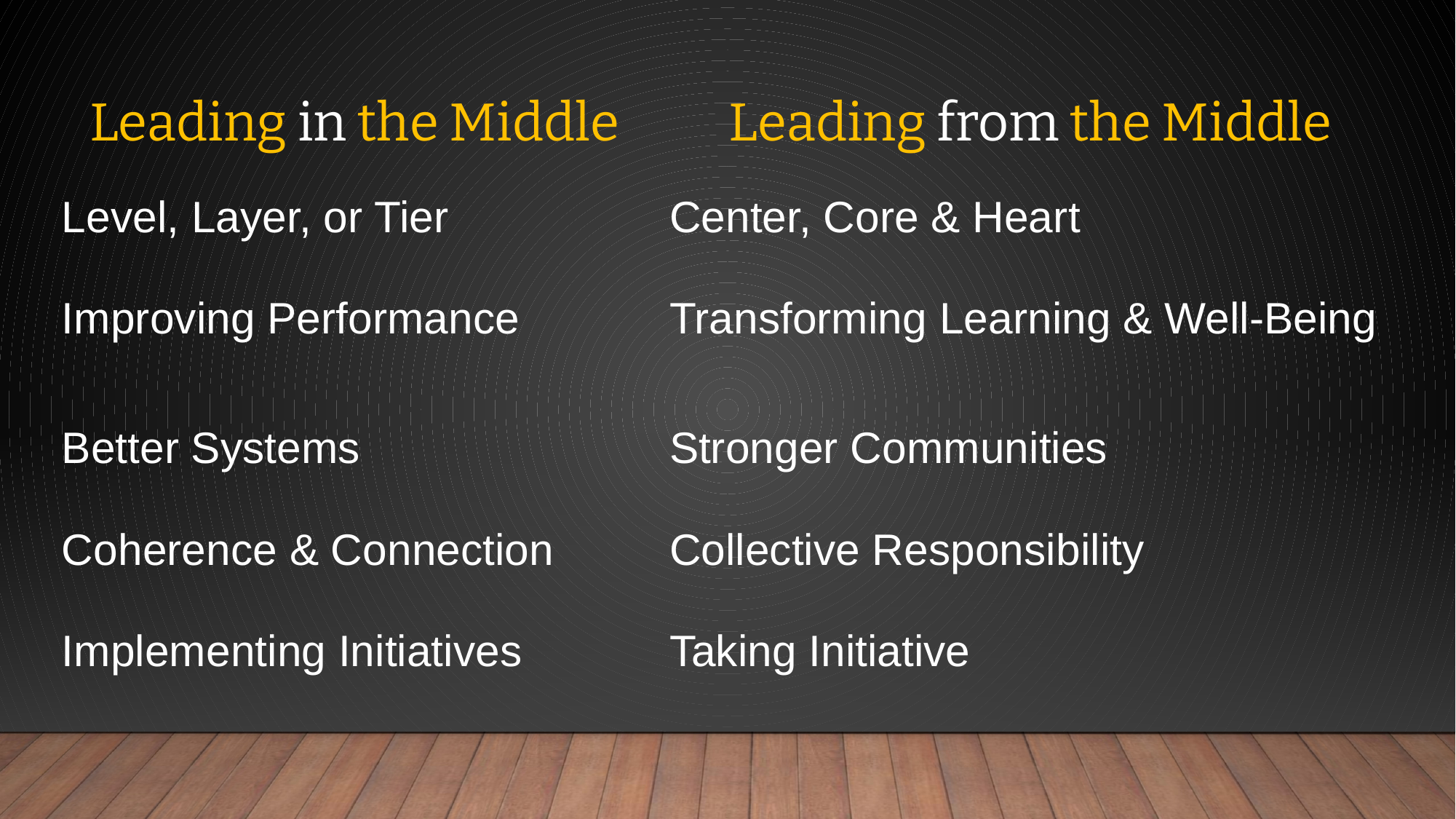

| Leading in the Middle | Leading from the Middle |
| --- | --- |
| Level, Layer, or Tier | Center, Core & Heart |
| Improving Performance | Transforming Learning & Well-Being |
| Better Systems | Stronger Communities |
| Coherence & Connection | Collective Responsibility |
| Implementing Initiatives | Taking Initiative |